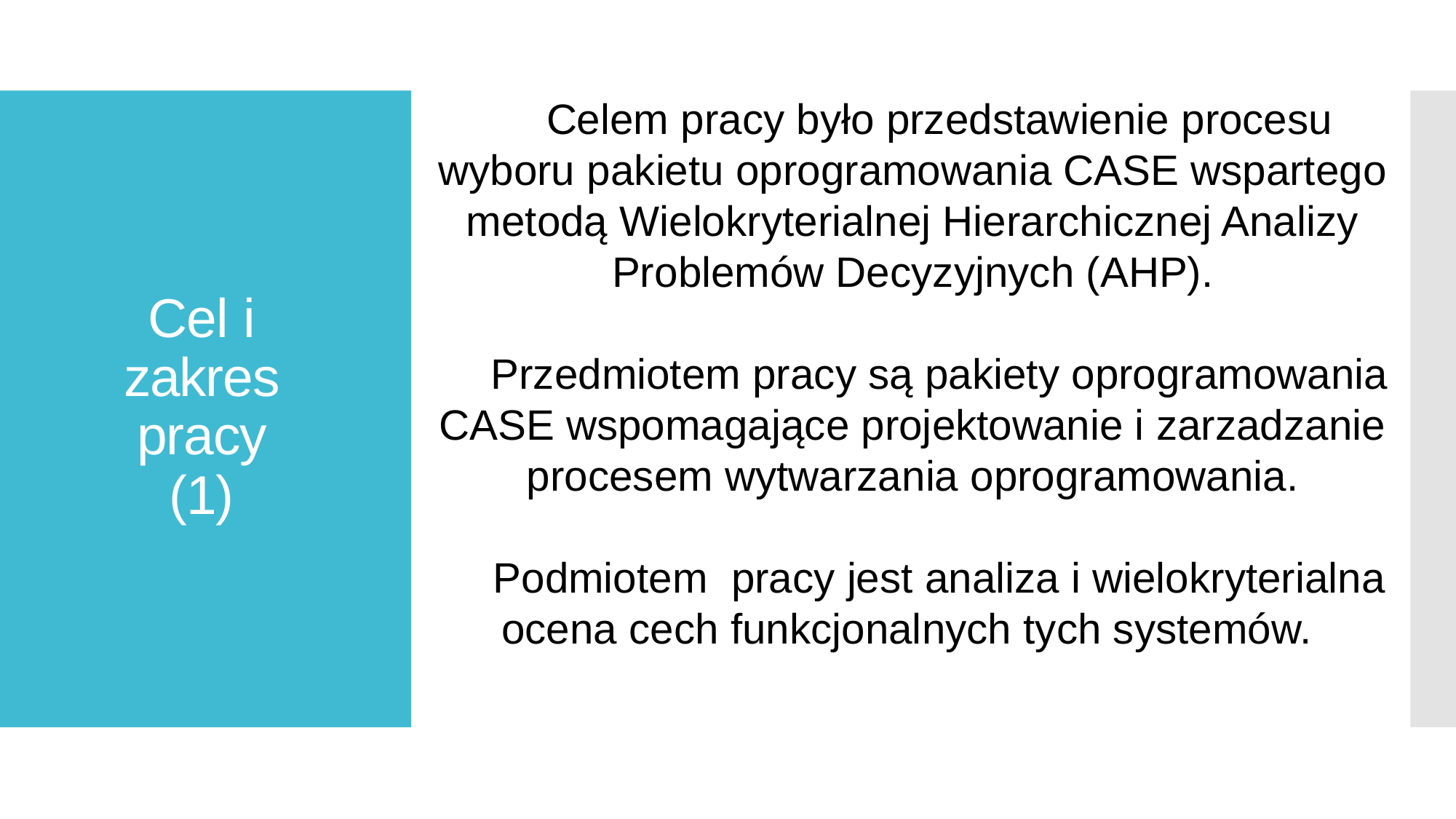

Celem pracy było przedstawienie procesu wyboru pakietu oprogramowania CASE wspartego metodą Wielokryterialnej Hierarchicznej Analizy Problemów Decyzyjnych (AHP).

Przedmiotem pracy są pakiety oprogramowania CASE wspomagające projektowanie i zarzadzanie procesem wytwarzania oprogramowania.

Podmiotem  pracy jest analiza i wielokryterialna ocena cech funkcjonalnych tych systemów.

# Cel i zakres pracy (1)